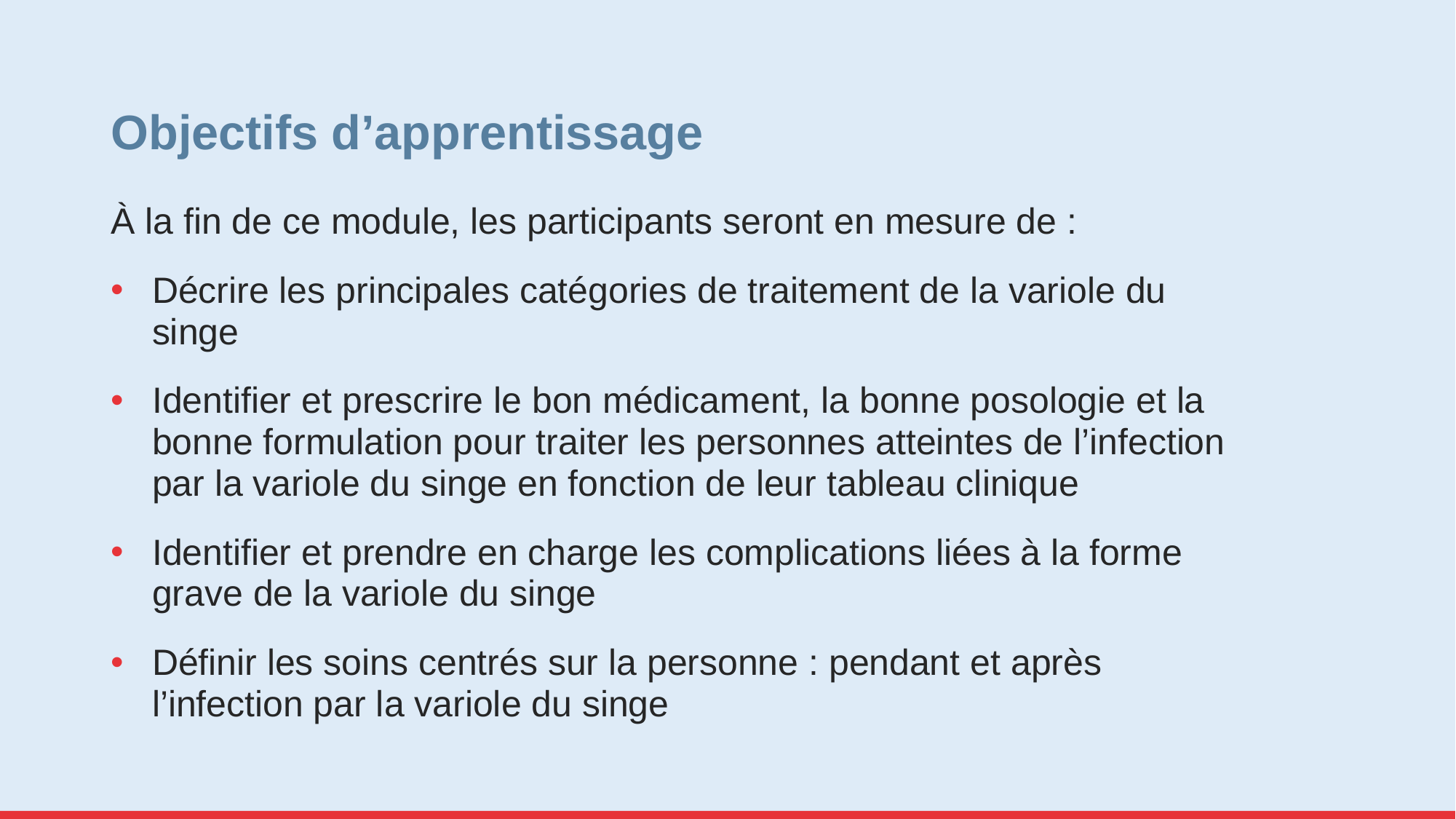

# Objectifs d’apprentissage
À la fin de ce module, les participants seront en mesure de :
Décrire les principales catégories de traitement de la variole du singe
Identifier et prescrire le bon médicament, la bonne posologie et la bonne formulation pour traiter les personnes atteintes de l’infection par la variole du singe en fonction de leur tableau clinique
Identifier et prendre en charge les complications liées à la forme grave de la variole du singe
Définir les soins centrés sur la personne : pendant et après l’infection par la variole du singe